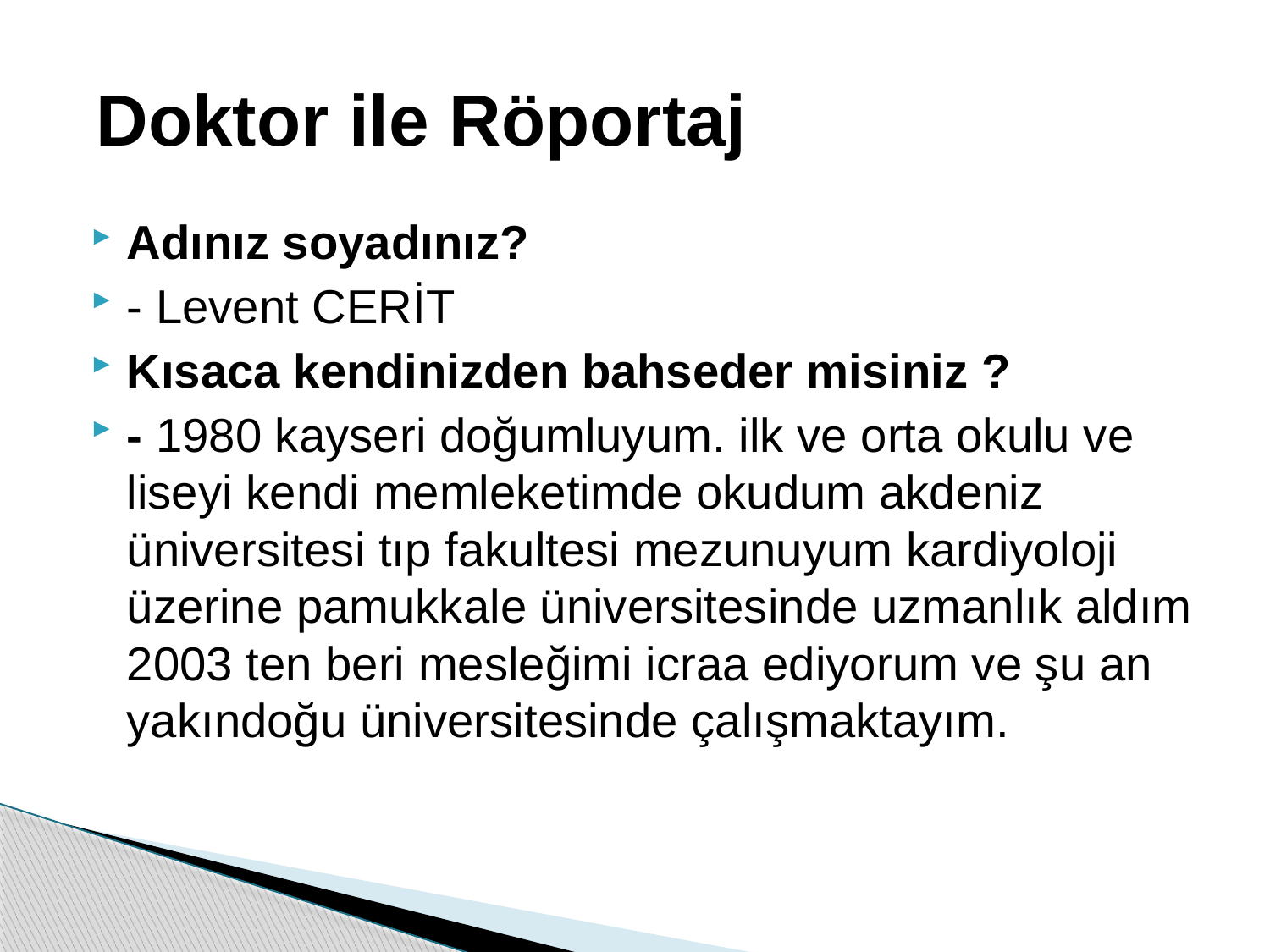

# Doktor ile Röportaj
Adınız soyadınız?
- Levent CERİT
Kısaca kendinizden bahseder misiniz ?
- 1980 kayseri doğumluyum. ilk ve orta okulu ve liseyi kendi memleketimde okudum akdeniz üniversitesi tıp fakultesi mezunuyum kardiyoloji üzerine pamukkale üniversitesinde uzmanlık aldım 2003 ten beri mesleğimi icraa ediyorum ve şu an yakındoğu üniversitesinde çalışmaktayım.